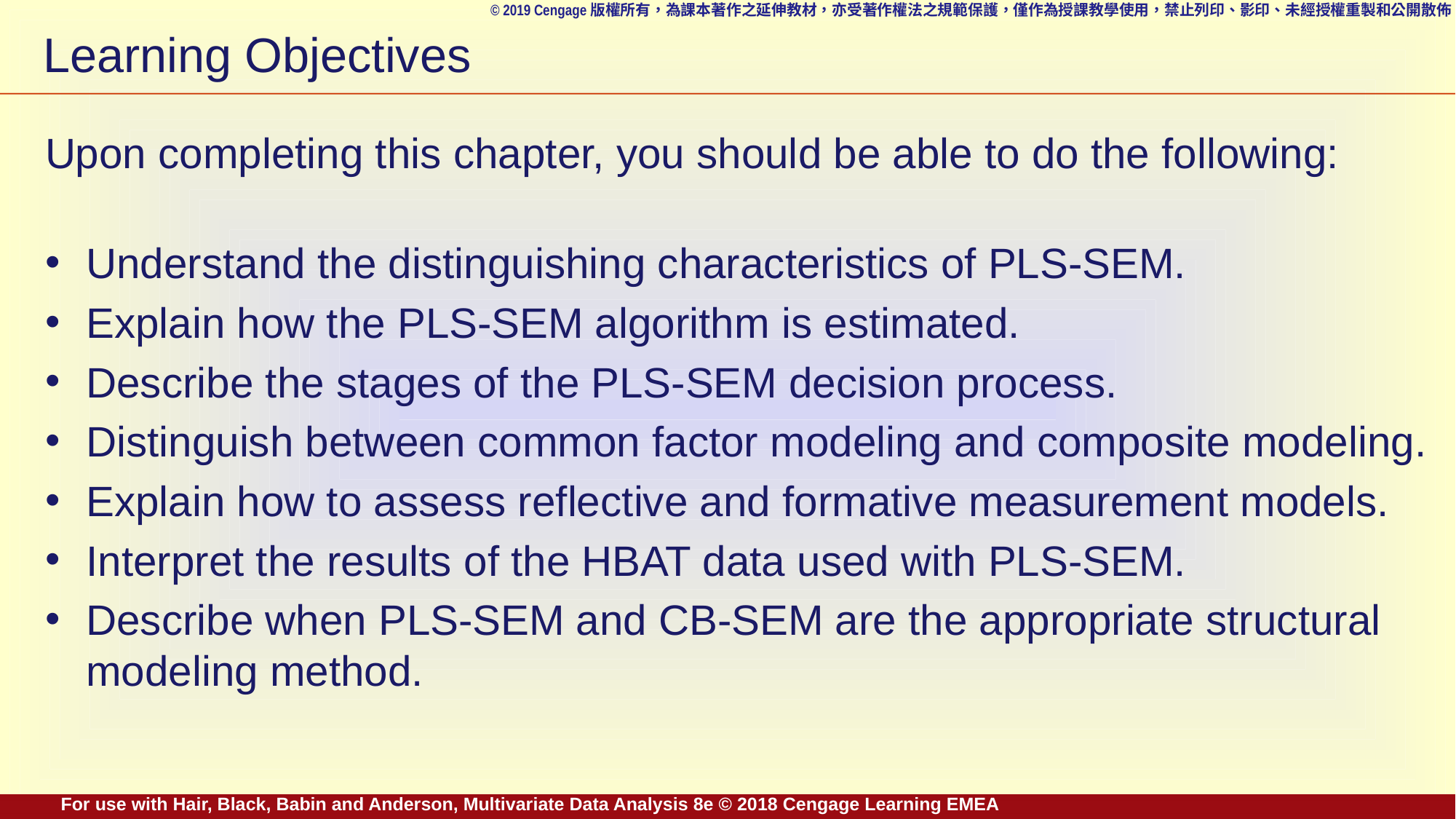

# Learning Objectives
Upon completing this chapter, you should be able to do the following:

Understand the distinguishing characteristics of PLS-SEM.
Explain how the PLS-SEM algorithm is estimated.
Describe the stages of the PLS-SEM decision process.
Distinguish between common factor modeling and composite modeling.
Explain how to assess reflective and formative measurement models.
Interpret the results of the HBAT data used with PLS-SEM.
Describe when PLS-SEM and CB-SEM are the appropriate structural modeling method.

For use with Hair, Black, Babin and Anderson, Multivariate Data Analysis 8e © 2018 Cengage Learning EMEA